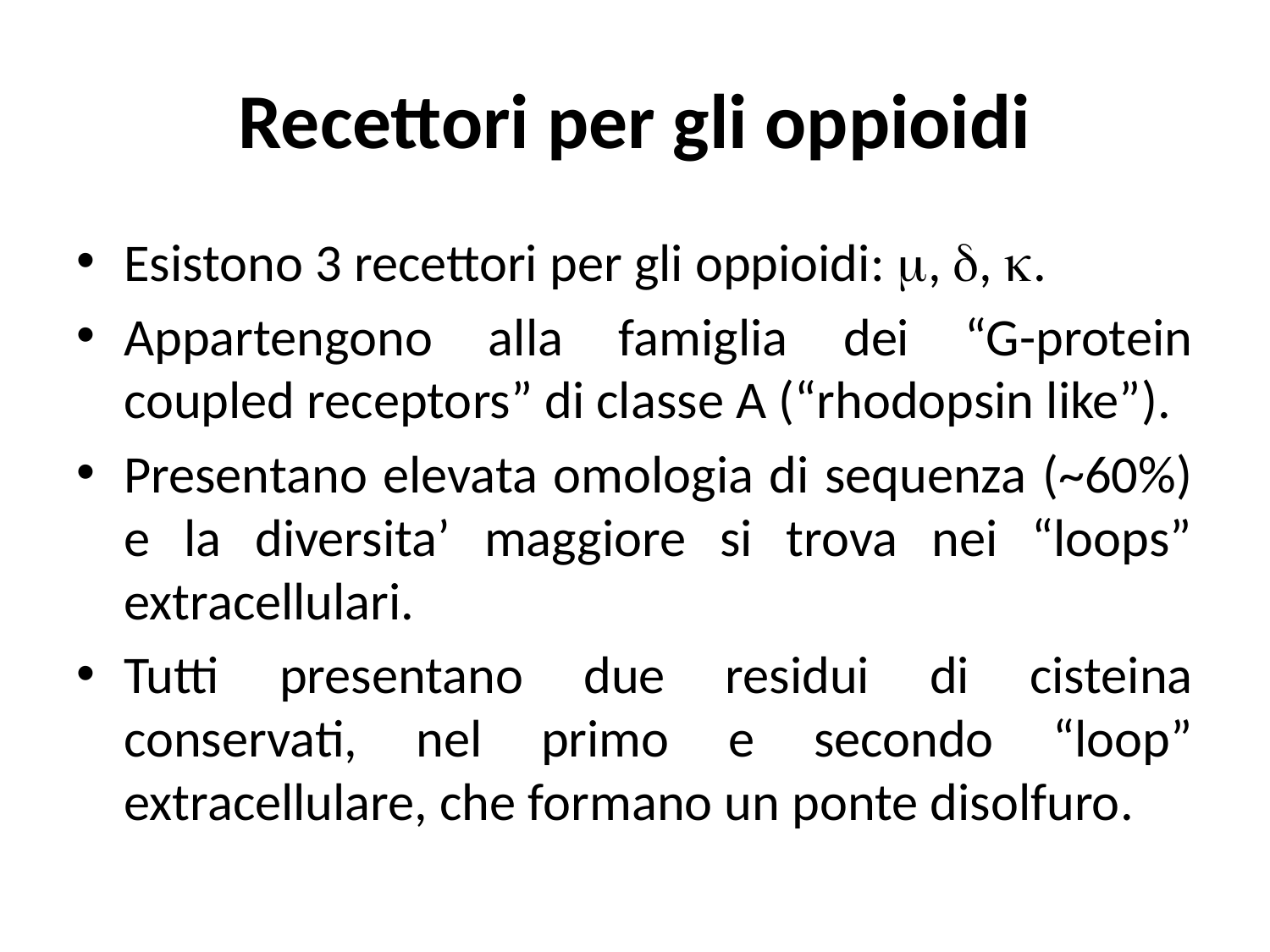

# Recettori per gli oppioidi
Esistono 3 recettori per gli oppioidi: μ, δ, κ.
Appartengono alla famiglia dei “G-protein coupled receptors” di classe A (“rhodopsin like”).
Presentano elevata omologia di sequenza (~60%) e la diversita’ maggiore si trova nei “loops” extracellulari.
Tutti presentano due residui di cisteina conservati, nel primo e secondo “loop” extracellulare, che formano un ponte disolfuro.